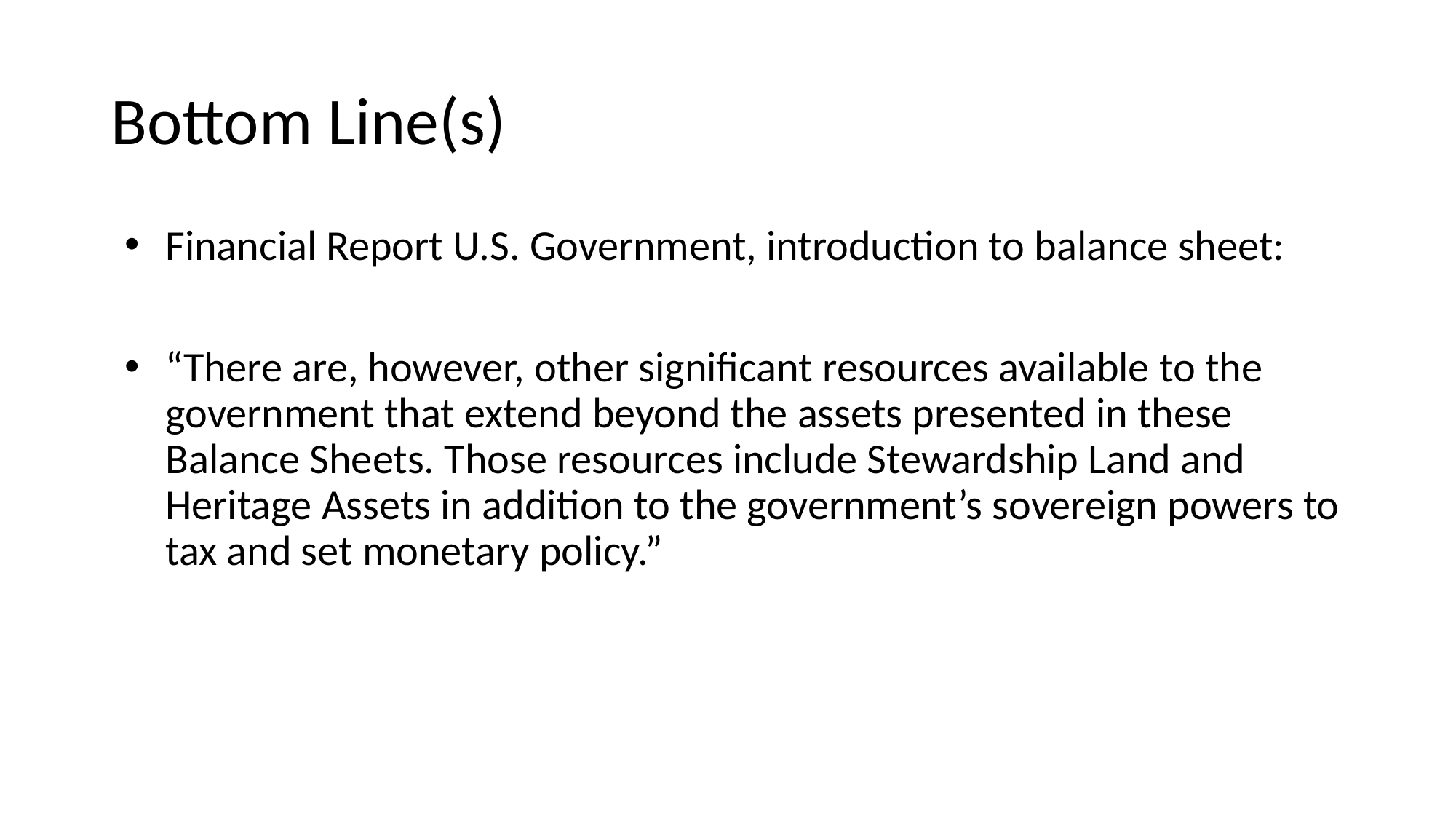

# Bottom Line(s)
Financial Report U.S. Government, introduction to balance sheet:

“There are, however, other significant resources available to the government that extend beyond the assets presented in these Balance Sheets. Those resources include Stewardship Land and Heritage Assets in addition to the government’s sovereign powers to tax and set monetary policy.”